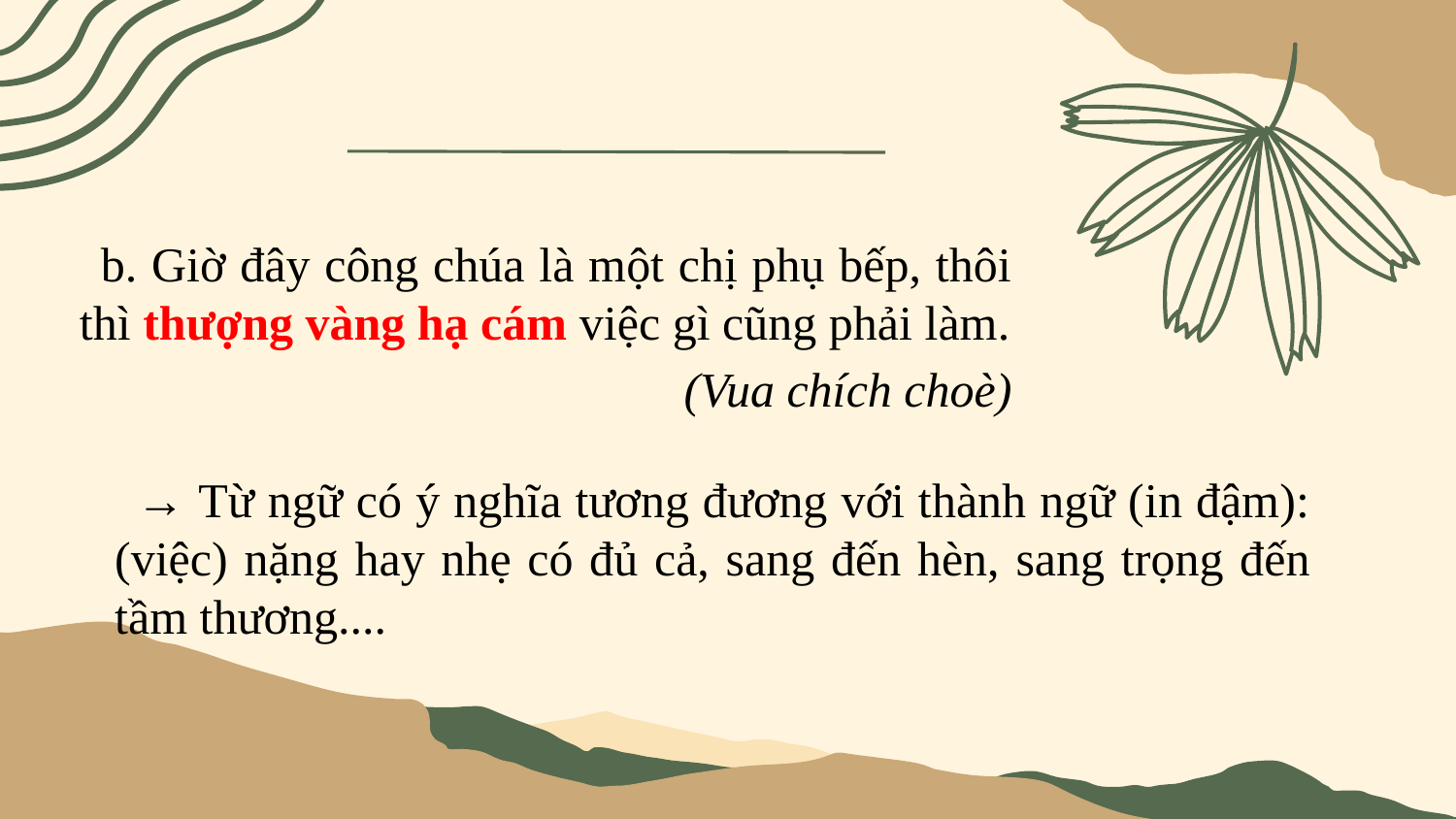

b. Giờ đây công chúa là một chị phụ bếp, thôi thì thượng vàng hạ cám việc gì cũng phải làm.
(Vua chích choè)
→ Từ ngữ có ý nghĩa tương đương với thành ngữ (in đậm): (việc) nặng hay nhẹ có đủ cả, sang đến hèn, sang trọng đến tầm thương....